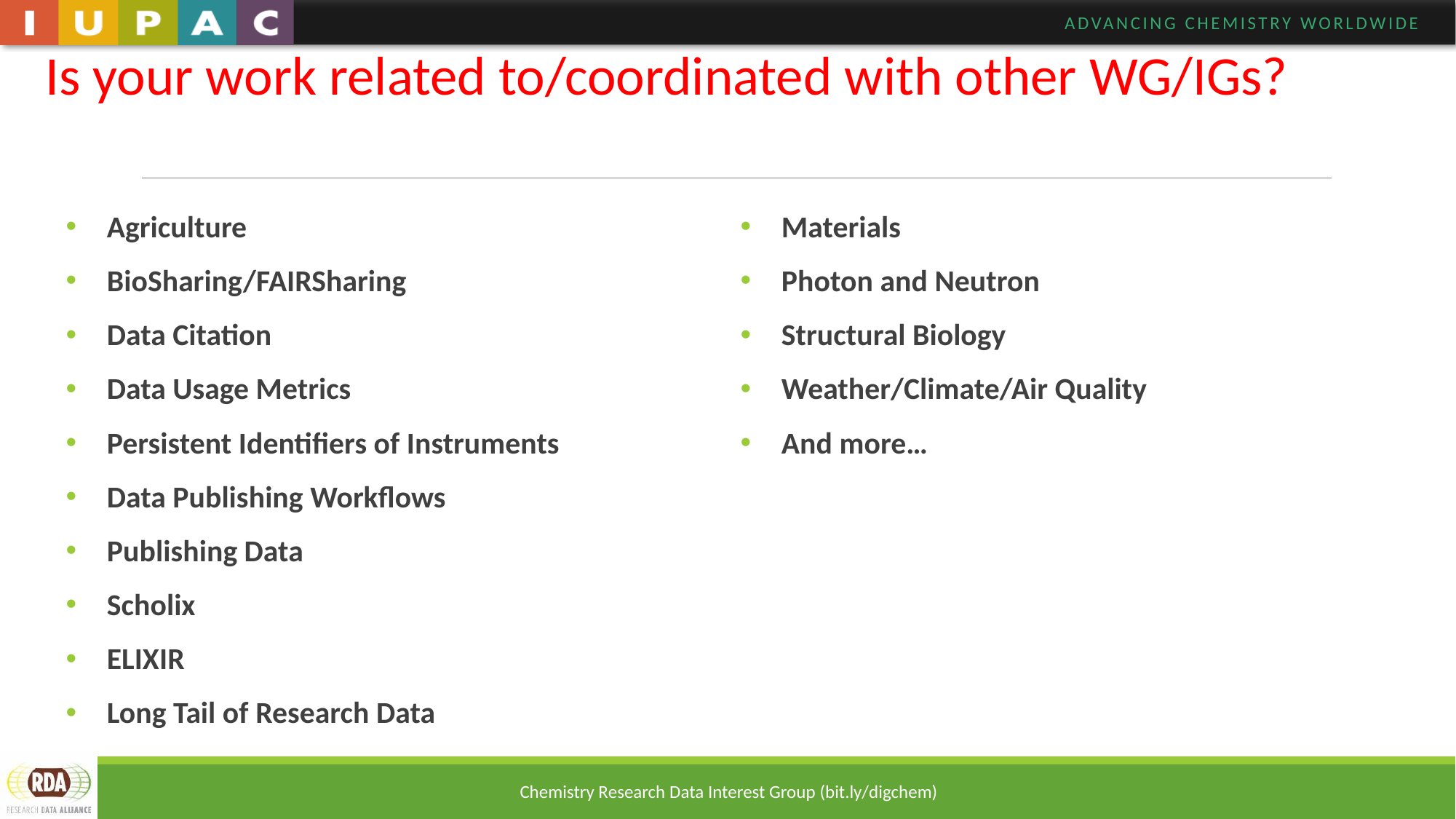

Is your work related to/coordinated with other WG/IGs?
Agriculture
BioSharing/FAIRSharing
Data Citation
Data Usage Metrics
Persistent Identifiers of Instruments
Data Publishing Workflows
Publishing Data
Scholix
ELIXIR
Long Tail of Research Data
Materials
Photon and Neutron
Structural Biology
Weather/Climate/Air Quality
And more…